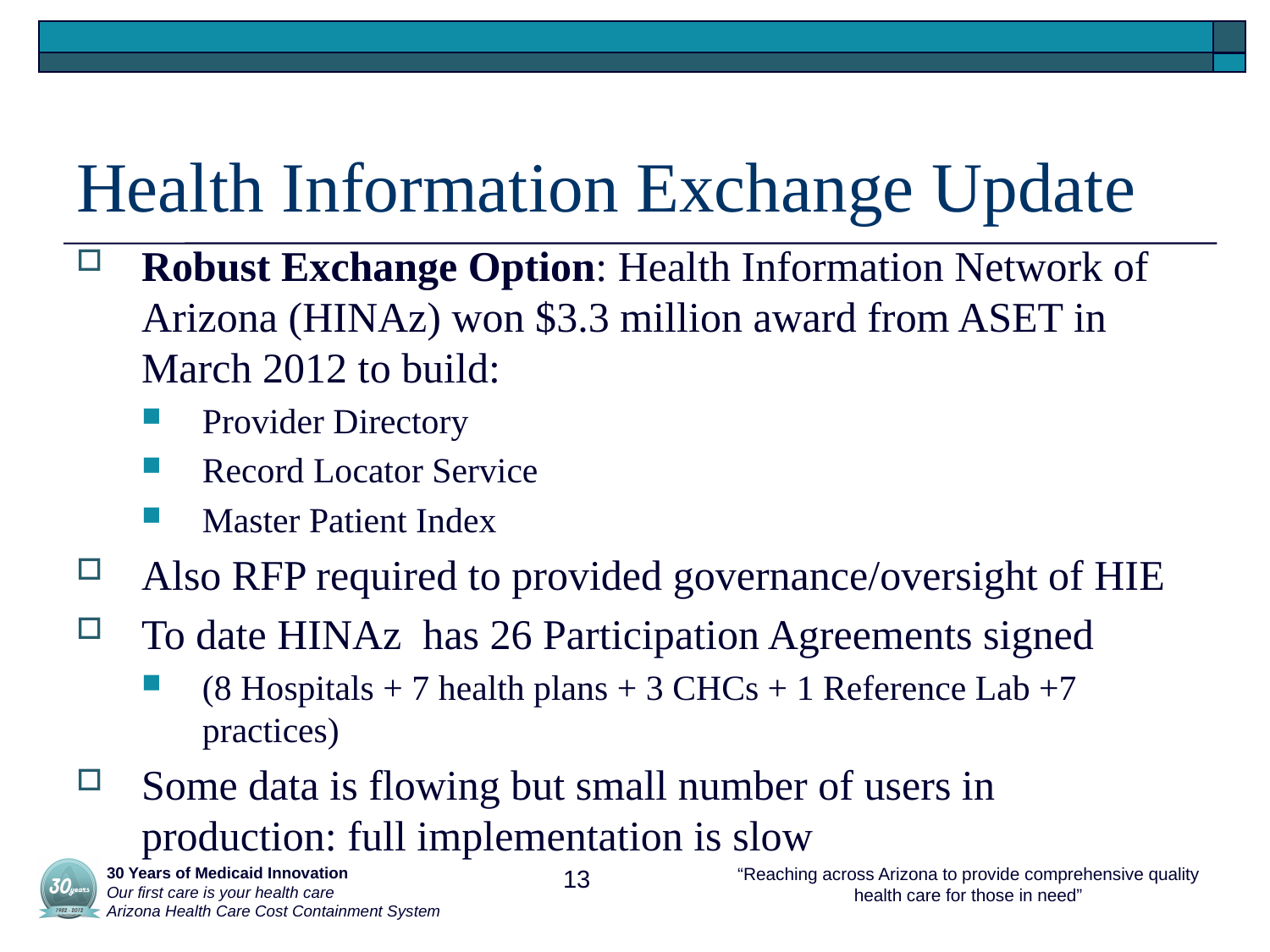

# Health Information Exchange Update
Robust Exchange Option: Health Information Network of Arizona (HINAz) won $3.3 million award from ASET in March 2012 to build:
Provider Directory
Record Locator Service
Master Patient Index
Also RFP required to provided governance/oversight of HIE
To date HINAz  has 26 Participation Agreements signed
(8 Hospitals + 7 health plans + 3 CHCs + 1 Reference Lab +7 practices)
Some data is flowing but small number of users in production: full implementation is slow

              30 Years of Medicaid Innovation
              Our first care is your health care
              Arizona Health Care Cost Containment System

13